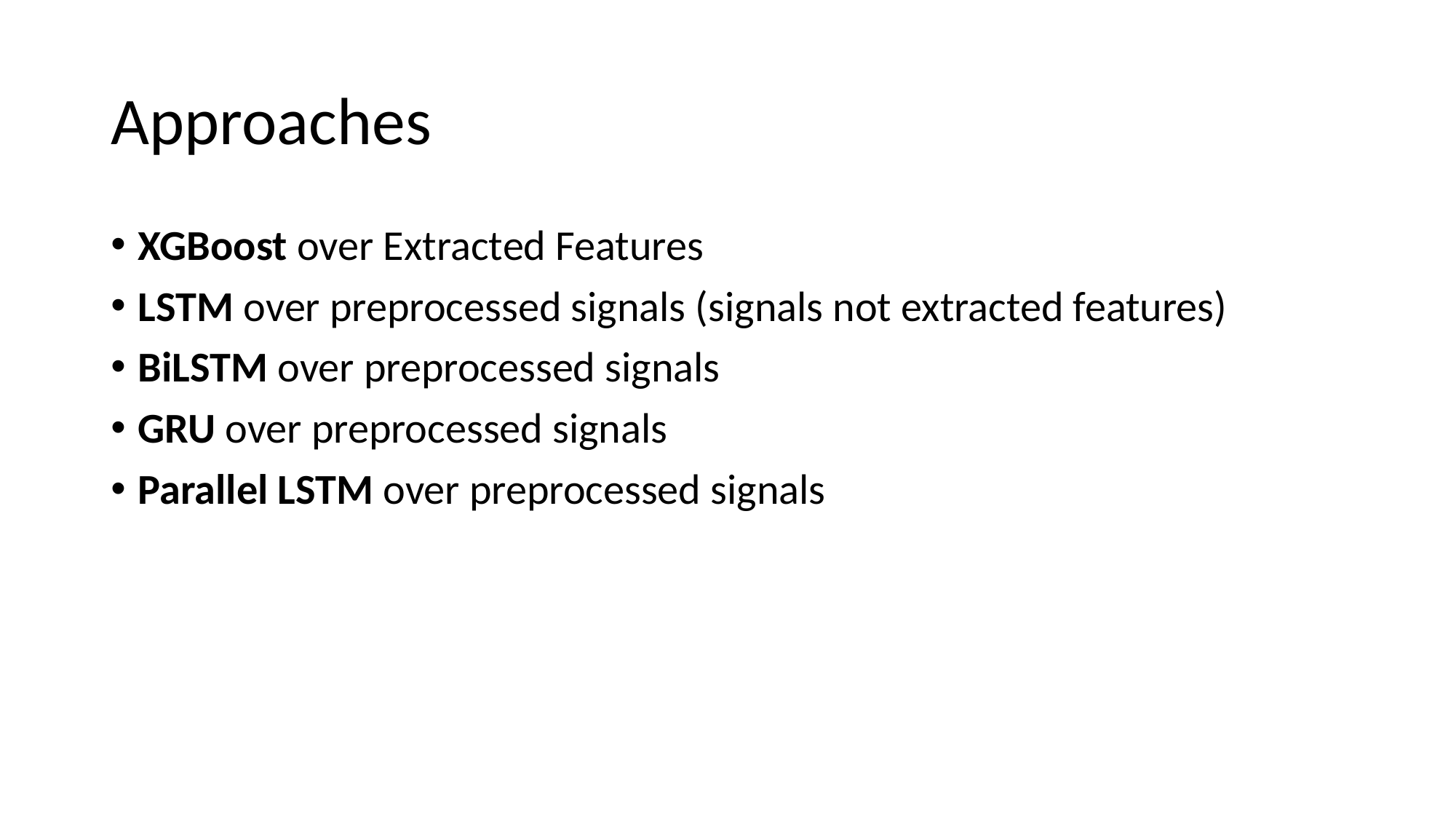

# Approaches
XGBoost over Extracted Features
LSTM over preprocessed signals (signals not extracted features)
BiLSTM over preprocessed signals
GRU over preprocessed signals
Parallel LSTM over preprocessed signals